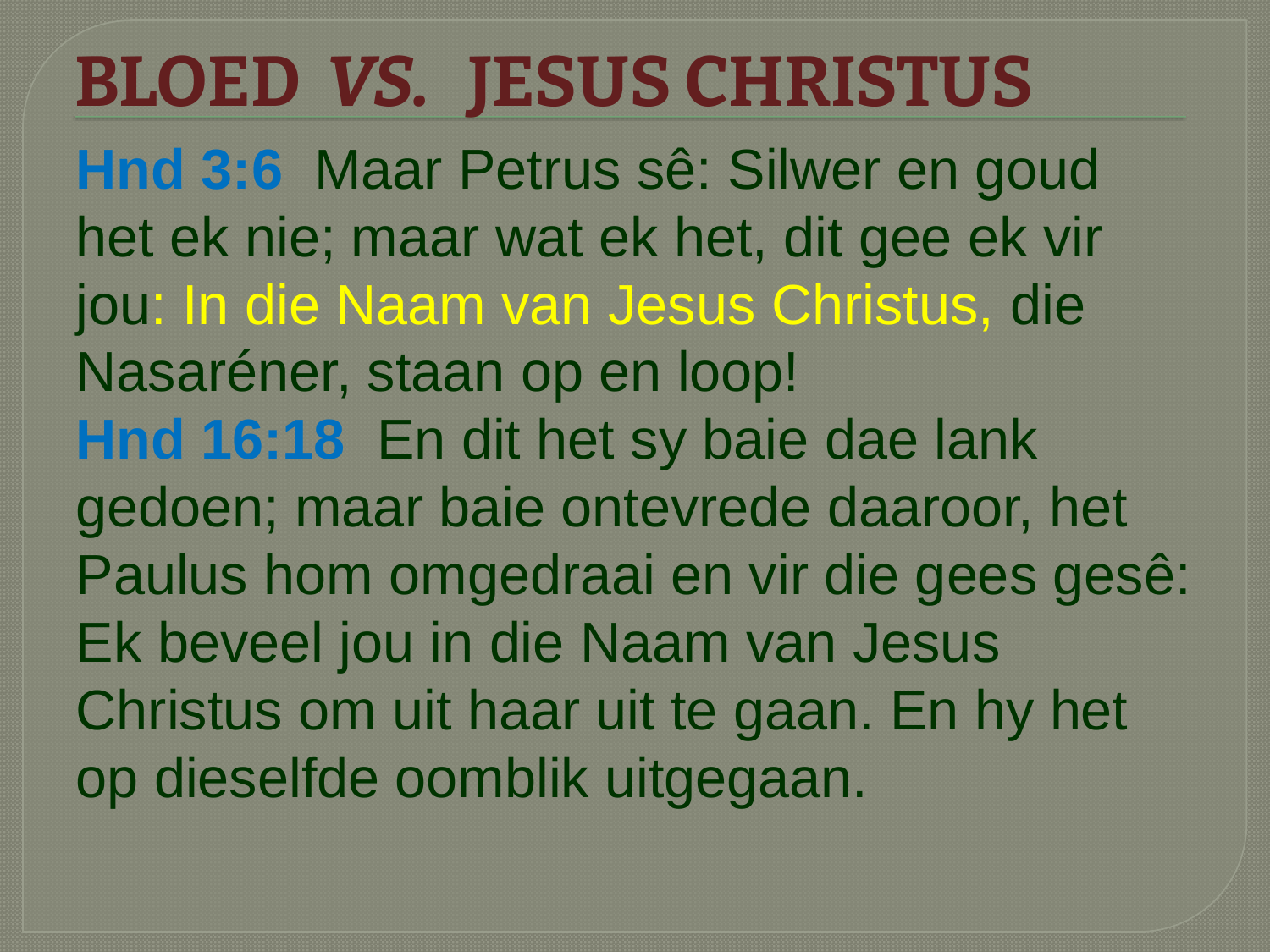

BLOED  VS.   JESUS CHRISTUS
Hnd 3:6  Maar Petrus sê: Silwer en goud het ek nie; maar wat ek het, dit gee ek vir jou: In die Naam van Jesus Christus, die Nasaréner, staan op en loop!
Hnd 16:18  En dit het sy baie dae lank gedoen; maar baie ontevrede daaroor, het Paulus hom omgedraai en vir die gees gesê: Ek beveel jou in die Naam van Jesus Christus om uit haar uit te gaan. En hy het op dieselfde oomblik uitgegaan.